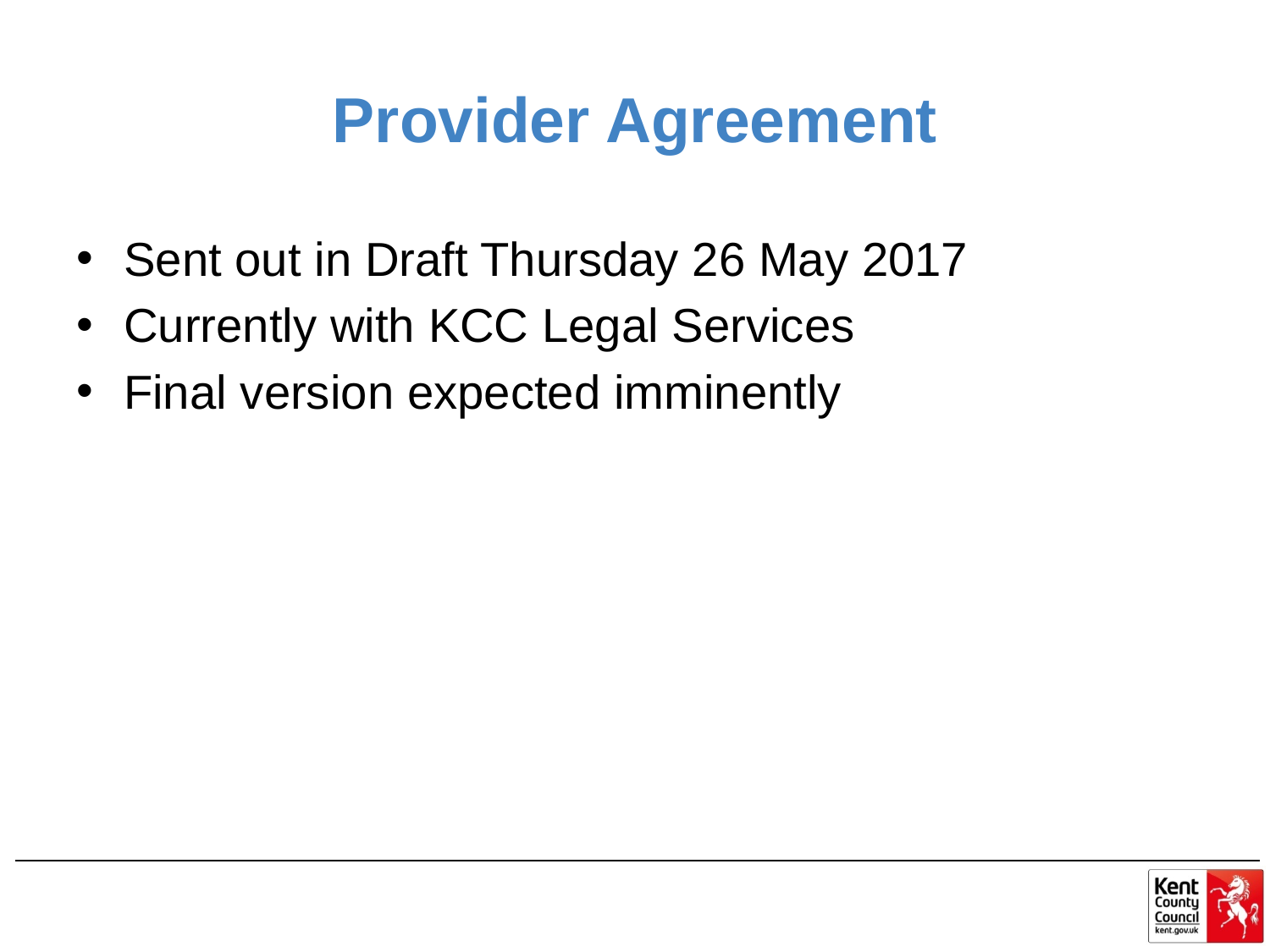

# Provider Agreement
Sent out in Draft Thursday 26 May 2017
Currently with KCC Legal Services
Final version expected imminently